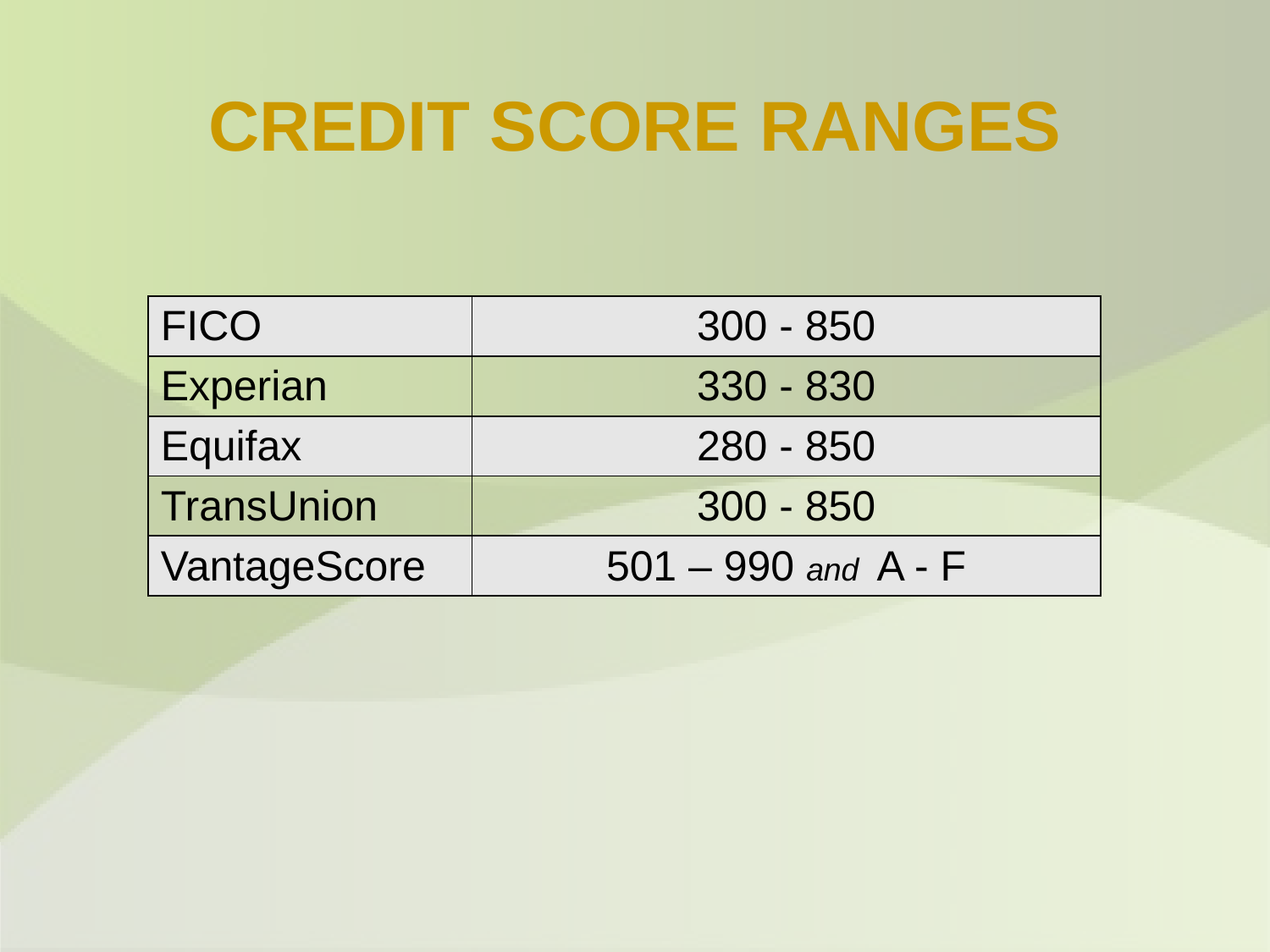

# CREDIT SCORE RANGES
| FICO | 300 - 850 |
| --- | --- |
| Experian | 330 - 830 |
| Equifax | 280 - 850 |
| TransUnion | 300 - 850 |
| VantageScore | 501 – 990 and A - F |